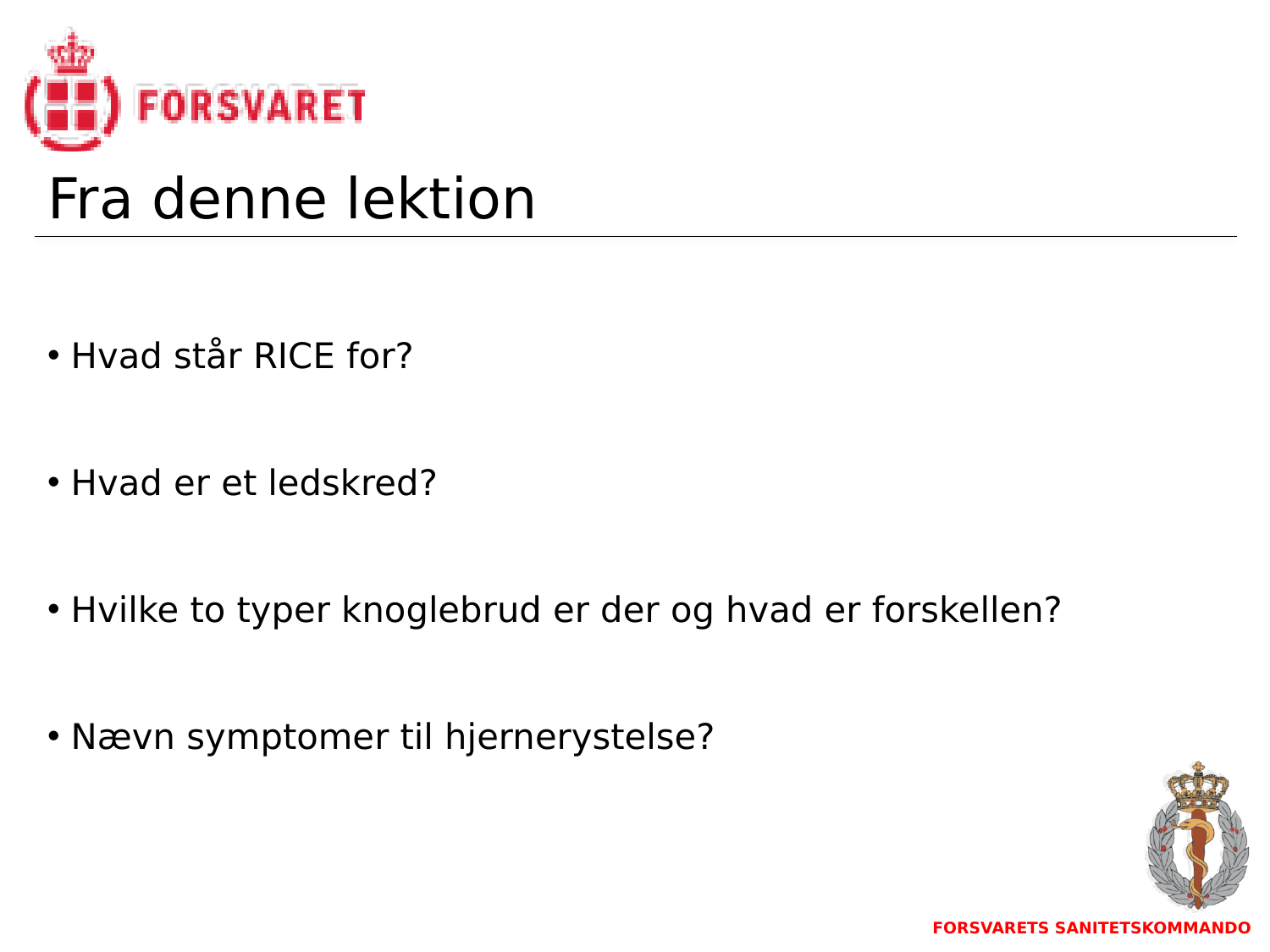

Fra denne lektion
 Hvad står RICE for?

 Hvad er et ledskred?

 Hvilke to typer knoglebrud er der og hvad er forskellen?

 Nævn symptomer til hjernerystelse?